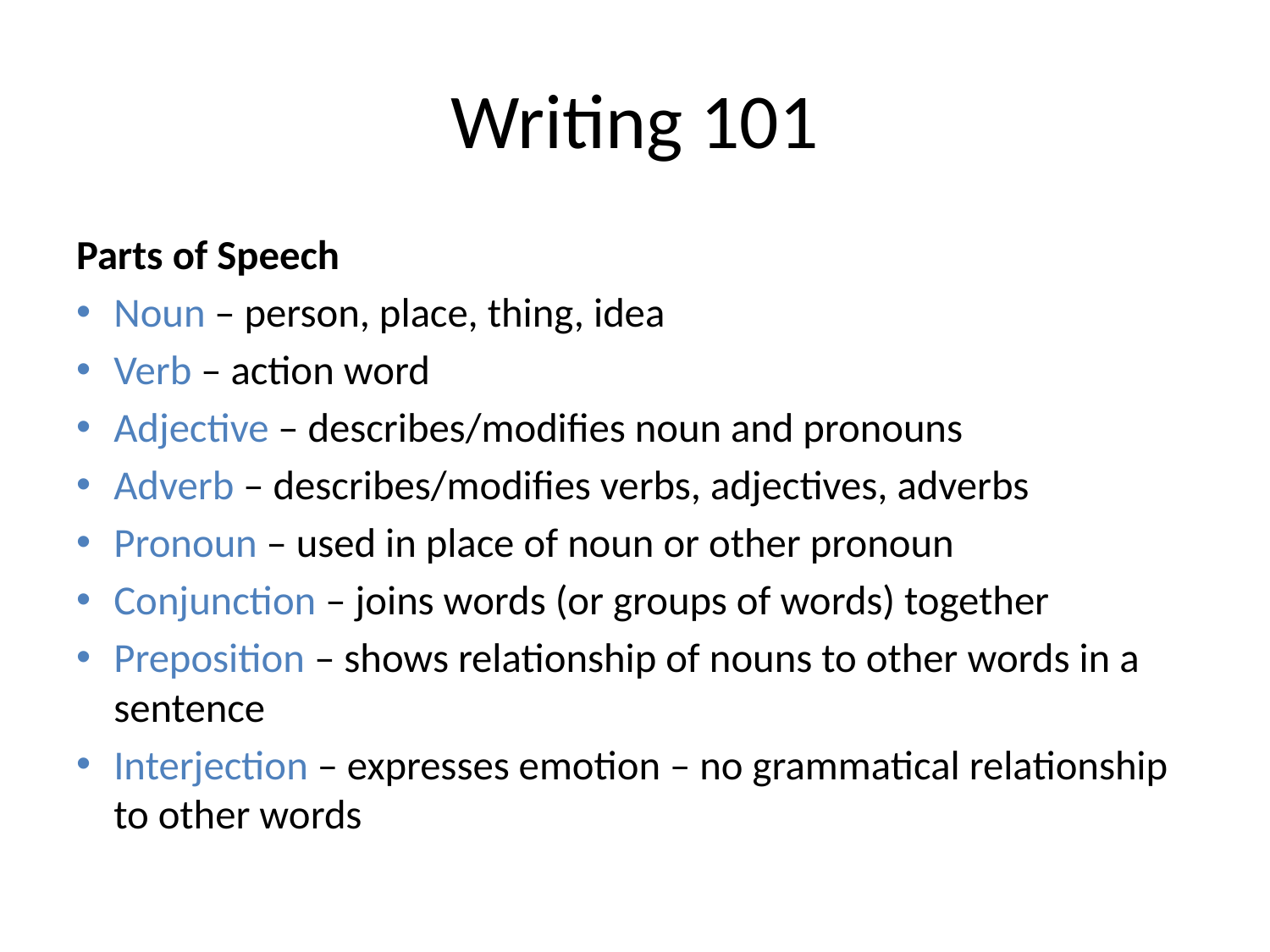

# Writing 101
Parts of Speech
Noun – person, place, thing, idea
Verb – action word
Adjective – describes/modifies noun and pronouns
Adverb – describes/modifies verbs, adjectives, adverbs
Pronoun – used in place of noun or other pronoun
Conjunction – joins words (or groups of words) together
Preposition – shows relationship of nouns to other words in a sentence
Interjection – expresses emotion – no grammatical relationship to other words